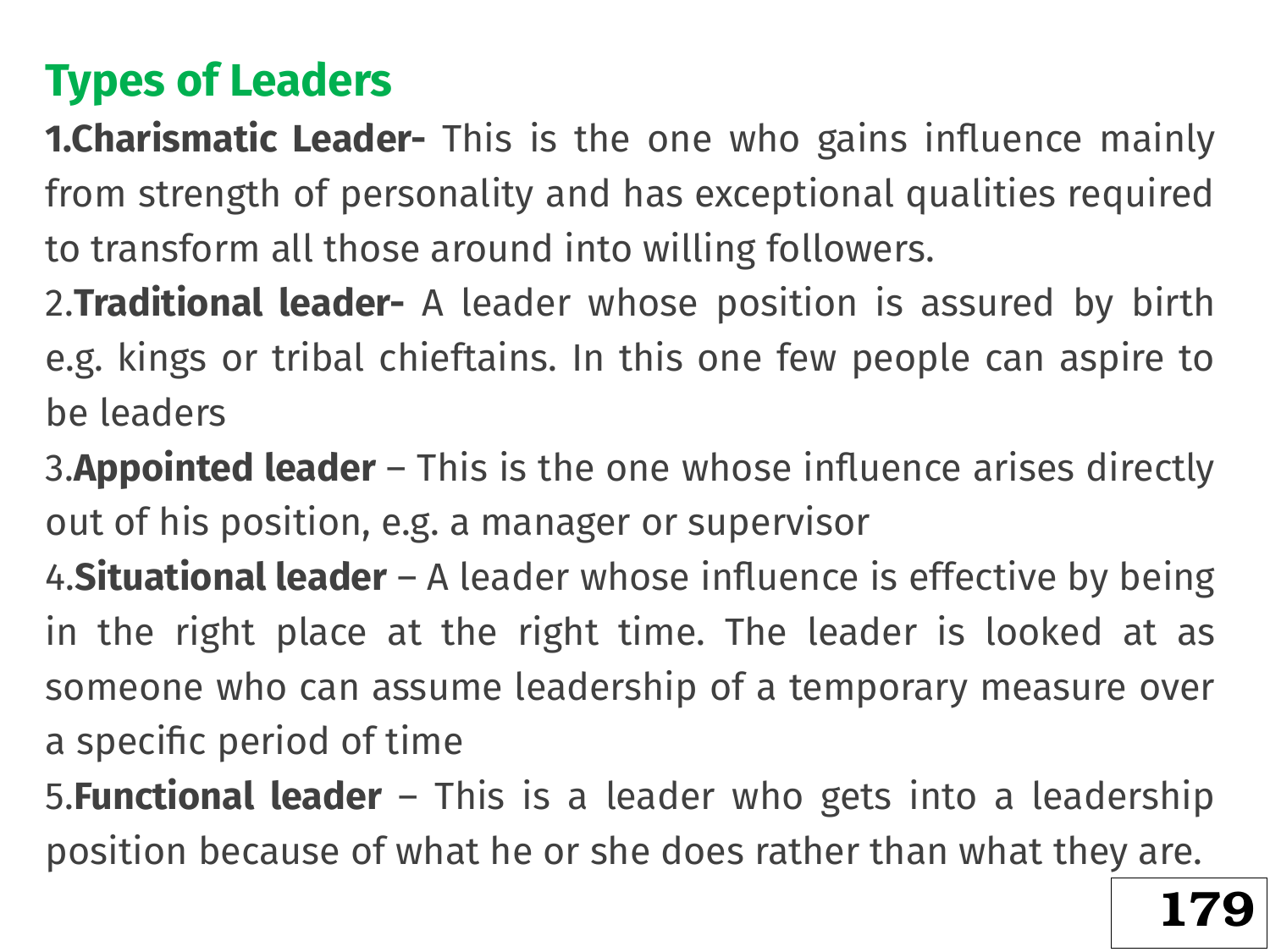

Types of Leaders
1.Charismatic Leader- This is the one who gains influence mainly from strength of personality and has exceptional qualities required to transform all those around into willing followers.
2.Traditional leader- A leader whose position is assured by birth e.g. kings or tribal chieftains. In this one few people can aspire to be leaders
3.Appointed leader – This is the one whose influence arises directly out of his position, e.g. a manager or supervisor
4.Situational leader – A leader whose influence is effective by being in the right place at the right time. The leader is looked at as someone who can assume leadership of a temporary measure over a specific period of time
5.Functional leader – This is a leader who gets into a leadership position because of what he or she does rather than what they are.

179